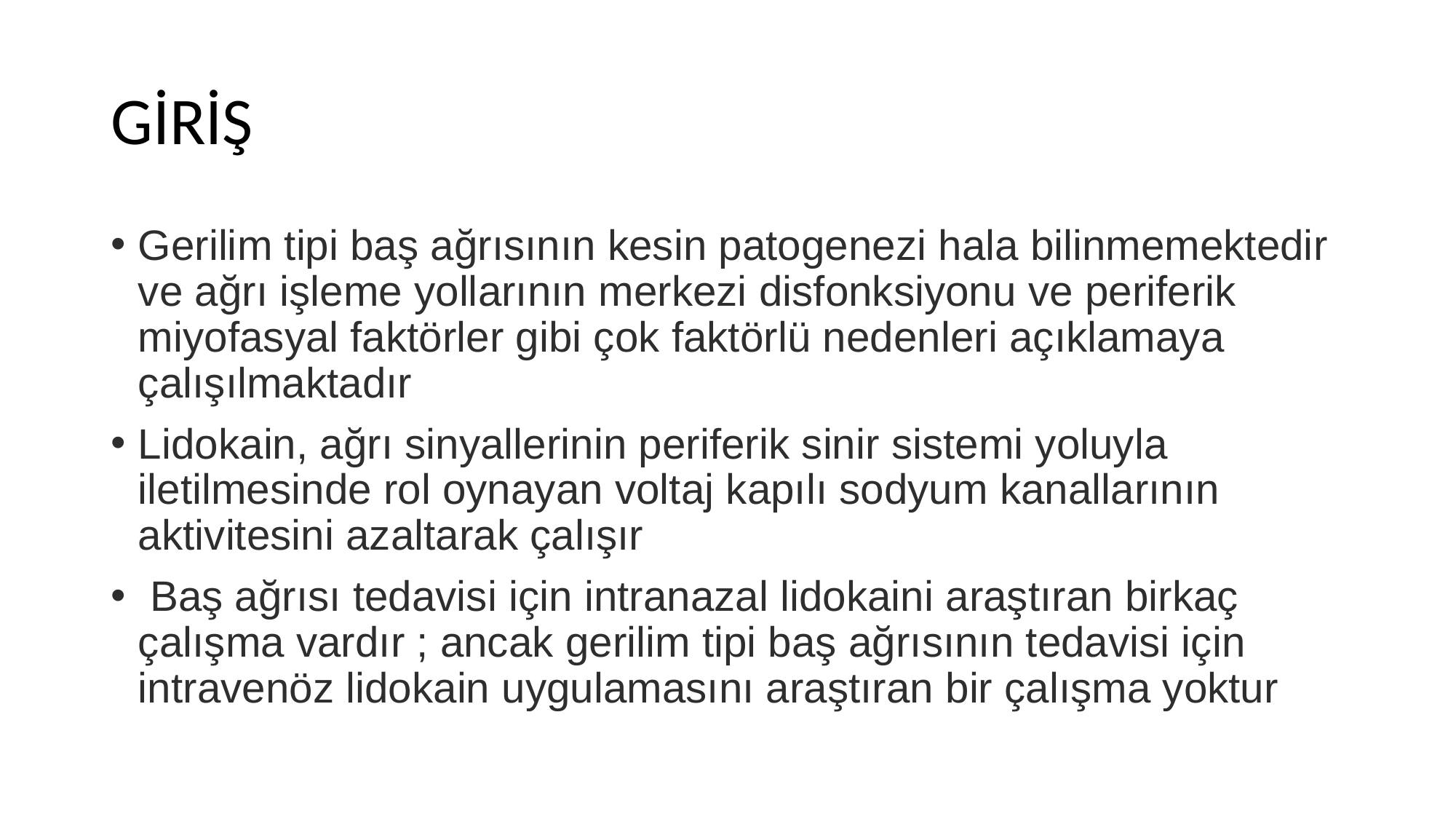

# GİRİŞ
Gerilim tipi baş ağrısının kesin patogenezi hala bilinmemektedir ve ağrı işleme yollarının merkezi disfonksiyonu ve periferik miyofasyal faktörler gibi çok faktörlü nedenleri açıklamaya çalışılmaktadır
Lidokain, ağrı sinyallerinin periferik sinir sistemi yoluyla iletilmesinde rol oynayan voltaj kapılı sodyum kanallarının aktivitesini azaltarak çalışır
 Baş ağrısı tedavisi için intranazal lidokaini araştıran birkaç çalışma vardır ; ancak gerilim tipi baş ağrısının tedavisi için intravenöz lidokain uygulamasını araştıran bir çalışma yoktur